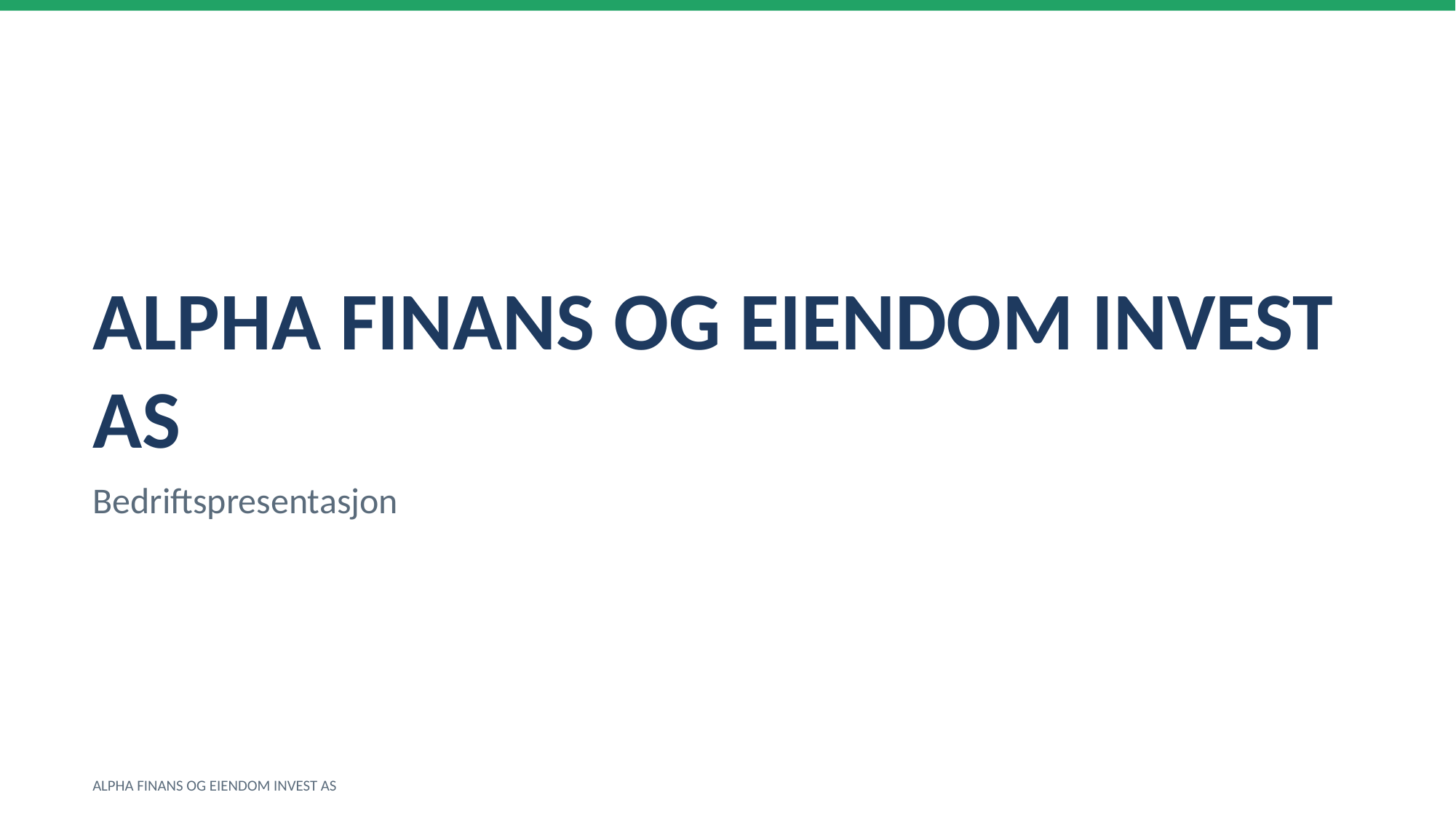

ALPHA FINANS OG EIENDOM INVEST AS
Bedriftspresentasjon
ALPHA FINANS OG EIENDOM INVEST AS